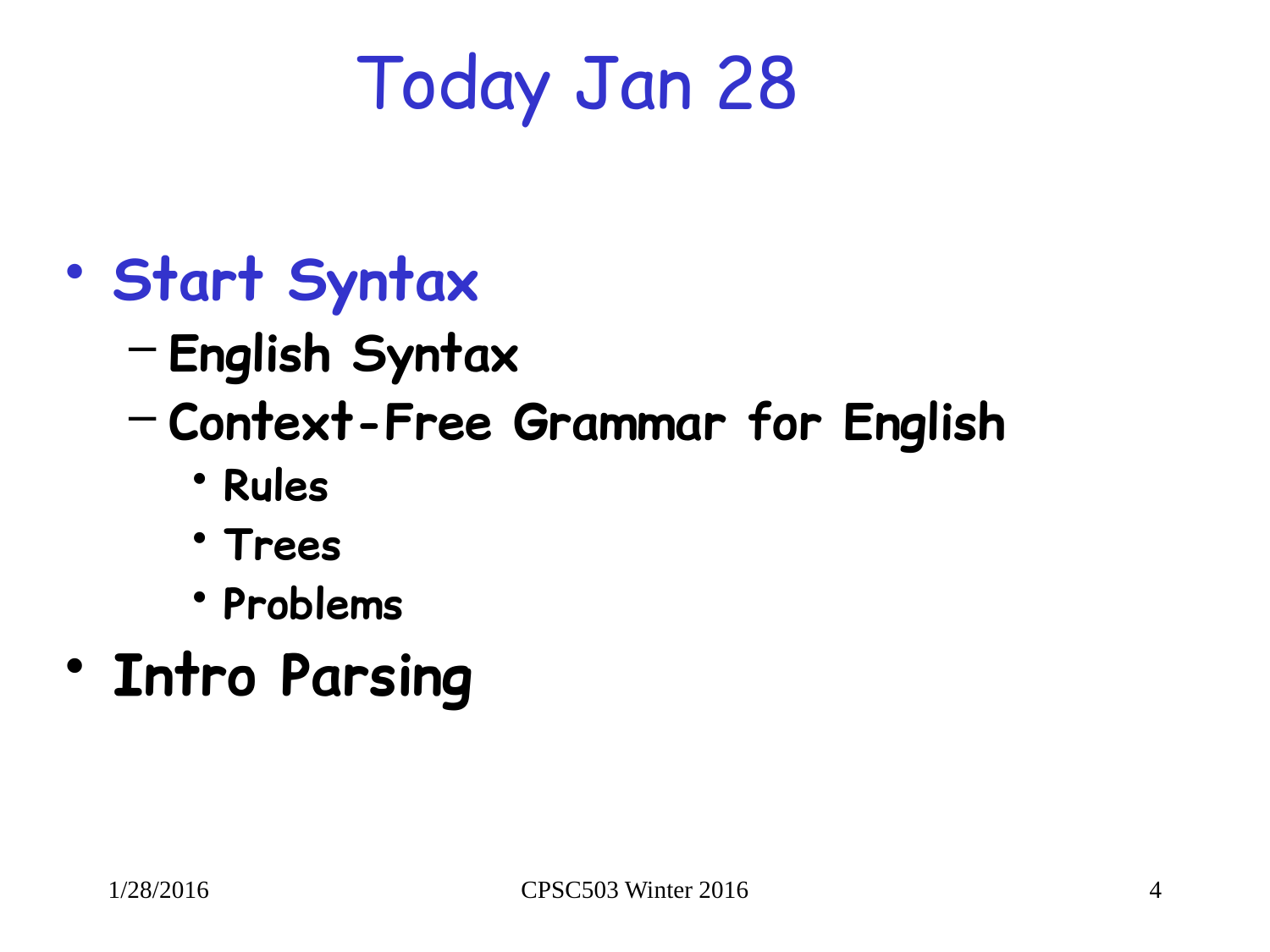

# Today Jan 28

Start Syntax
English Syntax
Context-Free Grammar for English
Rules
Trees
Problems
Intro Parsing
1/28/2016
CPSC503 Winter 2016
4